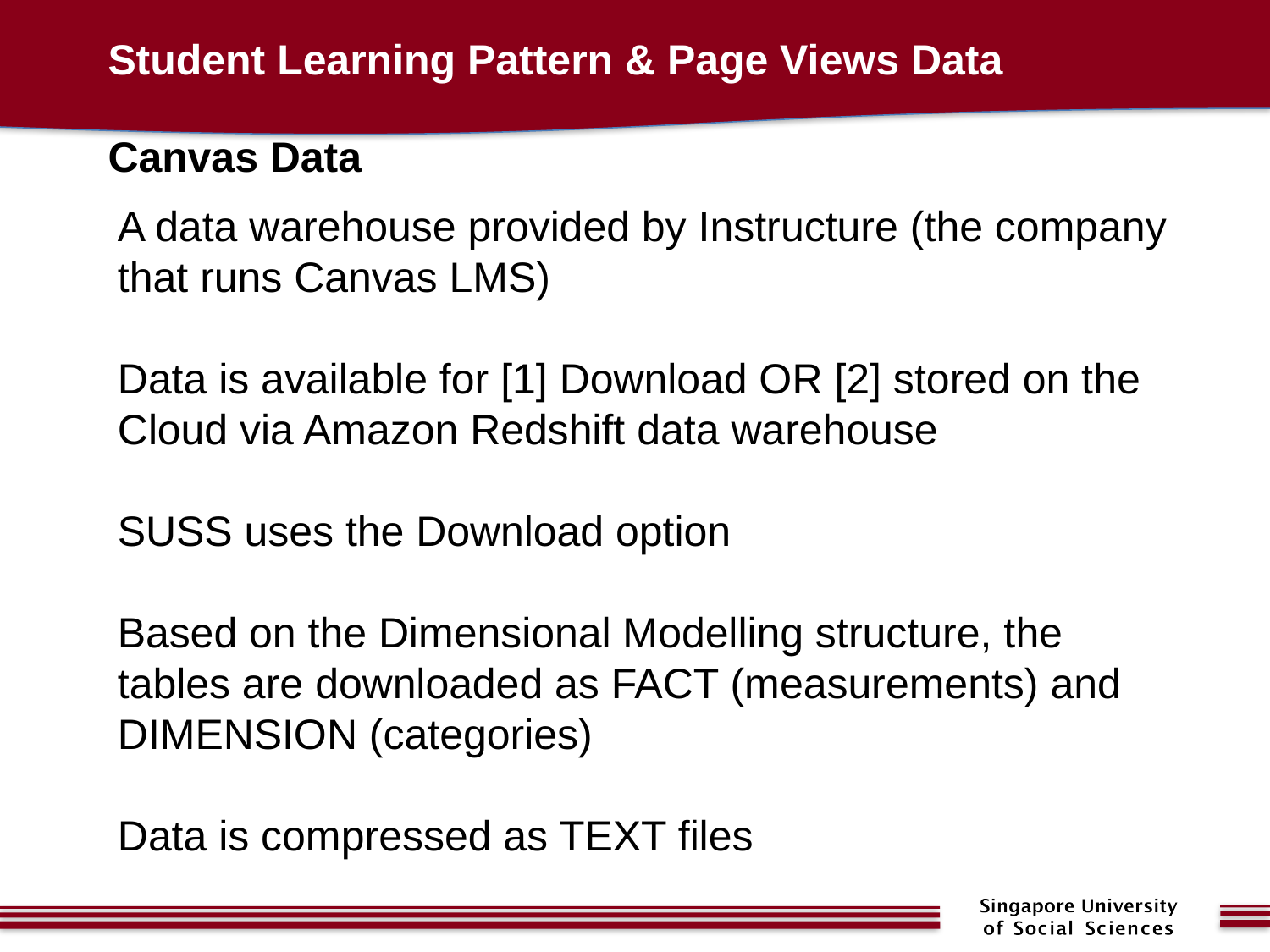

# Student Learning Pattern & Page Views Data
Canvas Data
A data warehouse provided by Instructure (the company that runs Canvas LMS)

Data is available for [1] Download OR [2] stored on the Cloud via Amazon Redshift data warehouse

SUSS uses the Download option

Based on the Dimensional Modelling structure, the tables are downloaded as FACT (measurements) and DIMENSION (categories)

Data is compressed as TEXT files